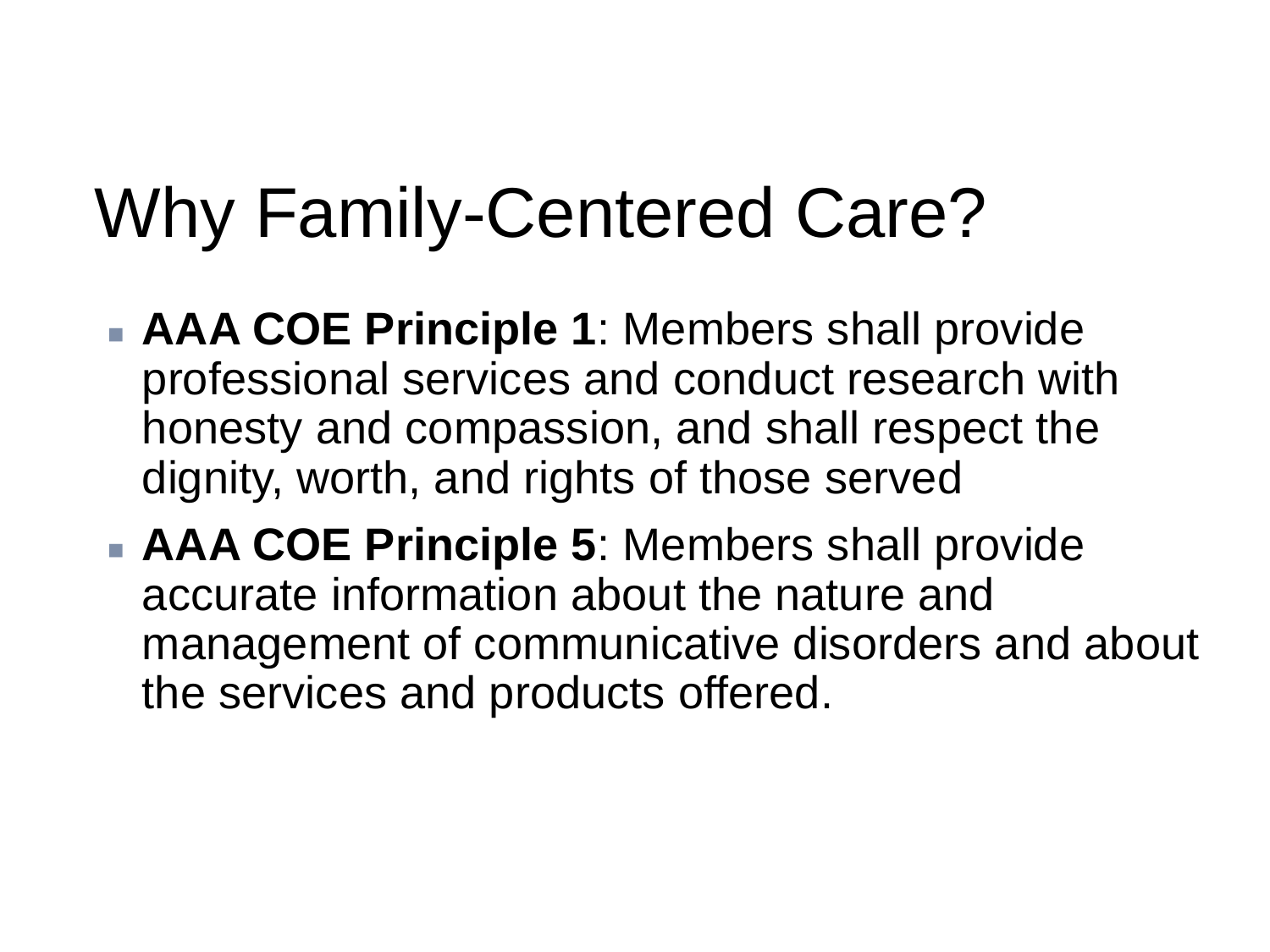

# Why Family-Centered Care?
AAA COE Principle 1: Members shall provide professional services and conduct research with honesty and compassion, and shall respect the dignity, worth, and rights of those served
AAA COE Principle 5: Members shall provide accurate information about the nature and management of communicative disorders and about the services and products offered.

105